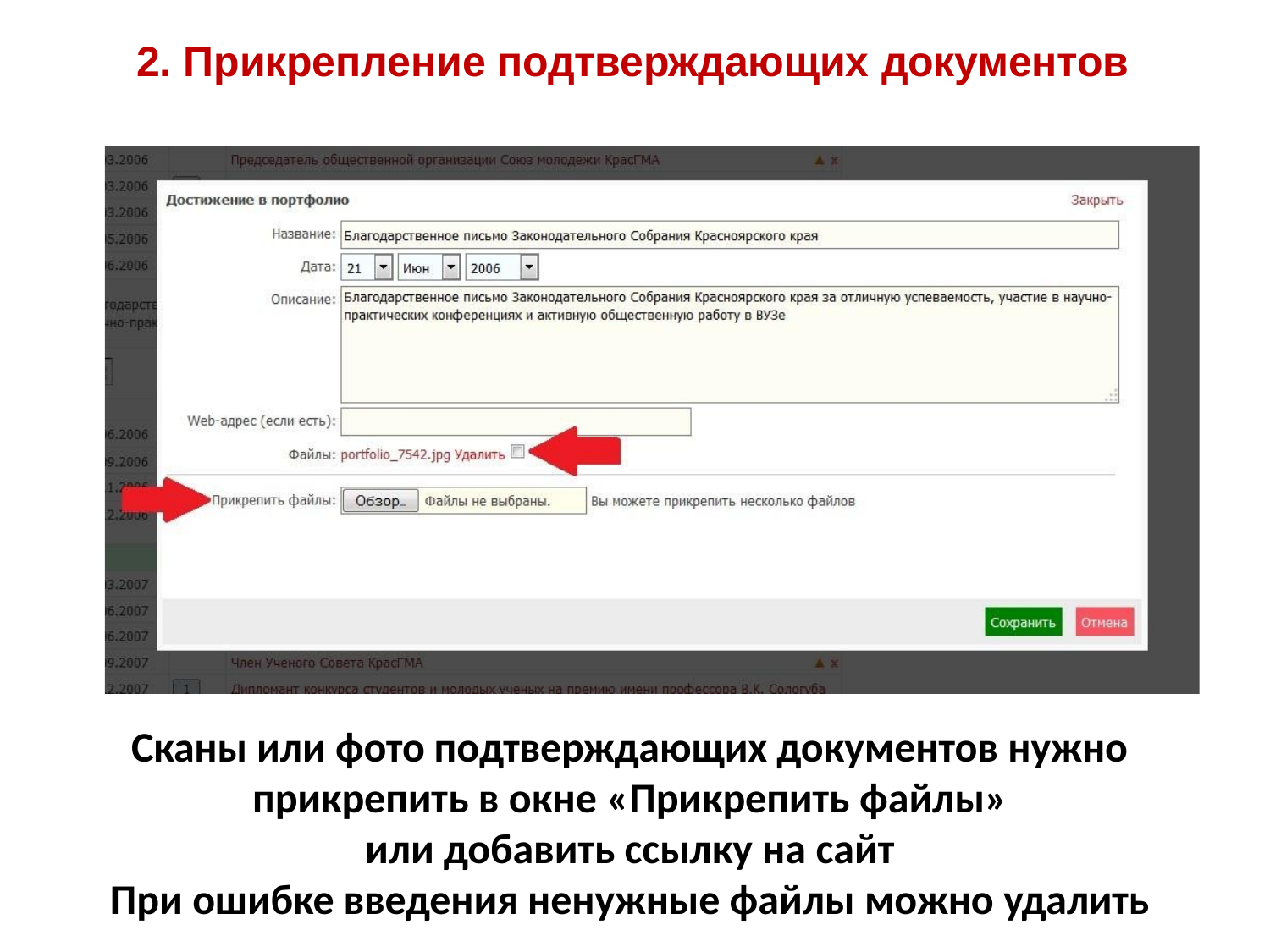

# 2. Прикрепление подтверждающих документов

Сканы или фото подтверждающих документов нужно
прикрепить в окне «Прикрепить файлы»
или добавить ссылку на сайт
При ошибке введения ненужные файлы можно удалить